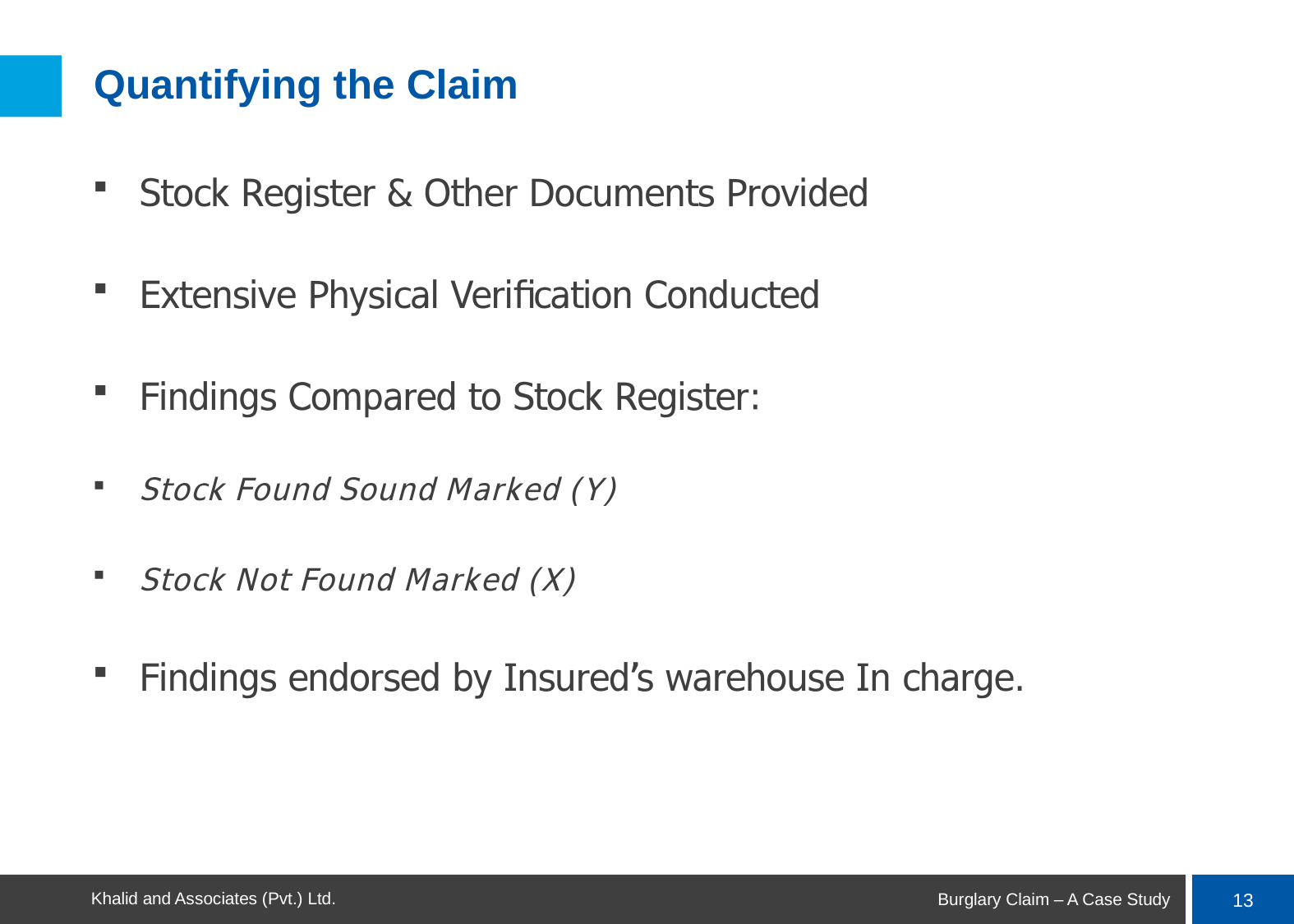

# Quantifying the Claim
Stock Register & Other Documents Provided
Extensive Physical Verification Conducted
Findings Compared to Stock Register:
Stock Found Sound Marked (Y)
Stock Not Found Marked (X)
Findings endorsed by Insured’s warehouse In charge.